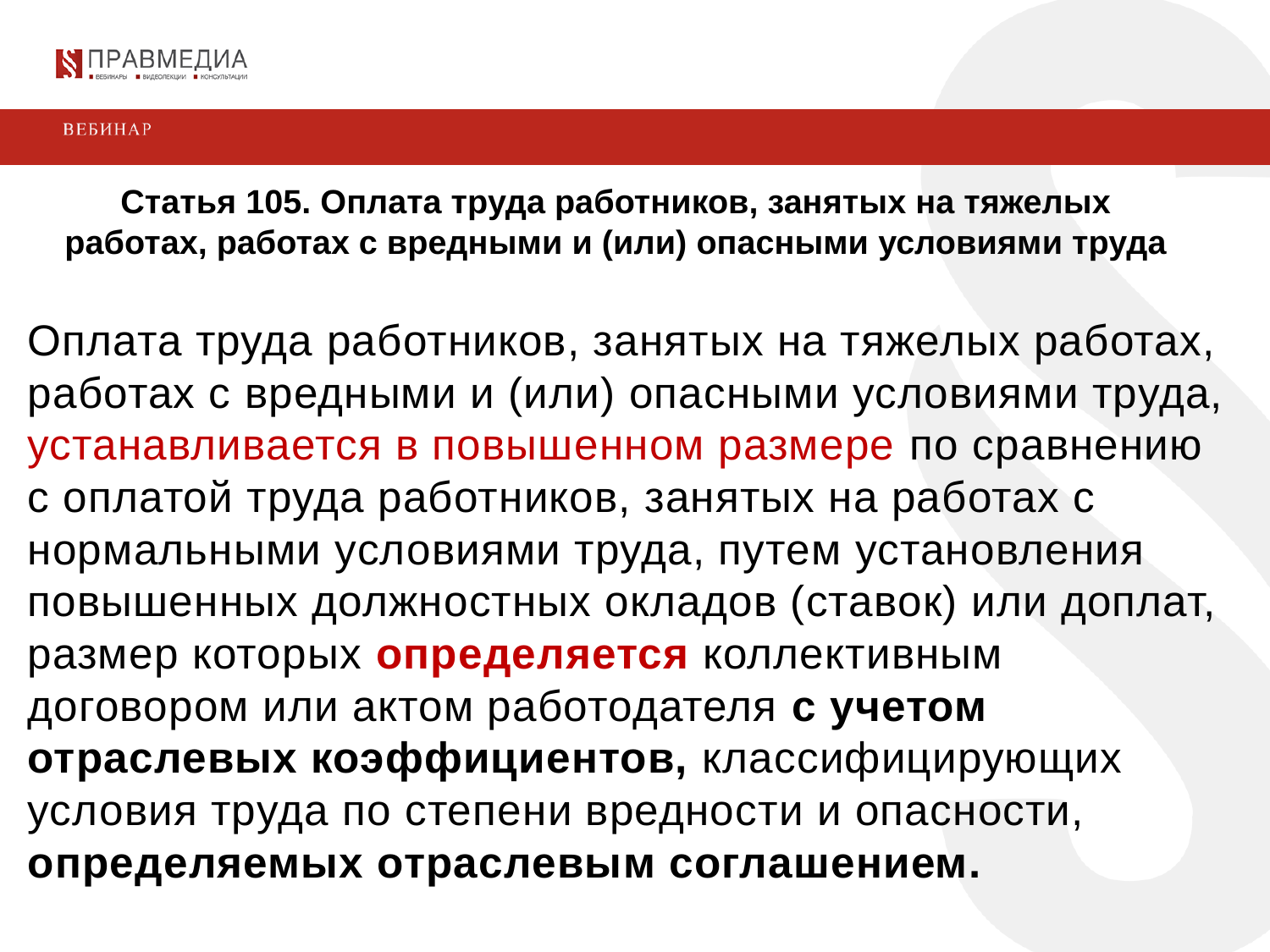

# Статья 105. Оплата труда работников, занятых на тяжелых работах, работах с вредными и (или) опасными условиями труда
Оплата труда работников, занятых на тяжелых работах, работах с вредными и (или) опасными условиями труда, устанавливается в повышенном размере по сравнению с оплатой труда работников, занятых на работах с нормальными условиями труда, путем установления повышенных должностных окладов (ставок) или доплат, размер которых определяется коллективным договором или актом работодателя с учетом отраслевых коэффициентов, классифицирующих условия труда по степени вредности и опасности, определяемых отраслевым соглашением.